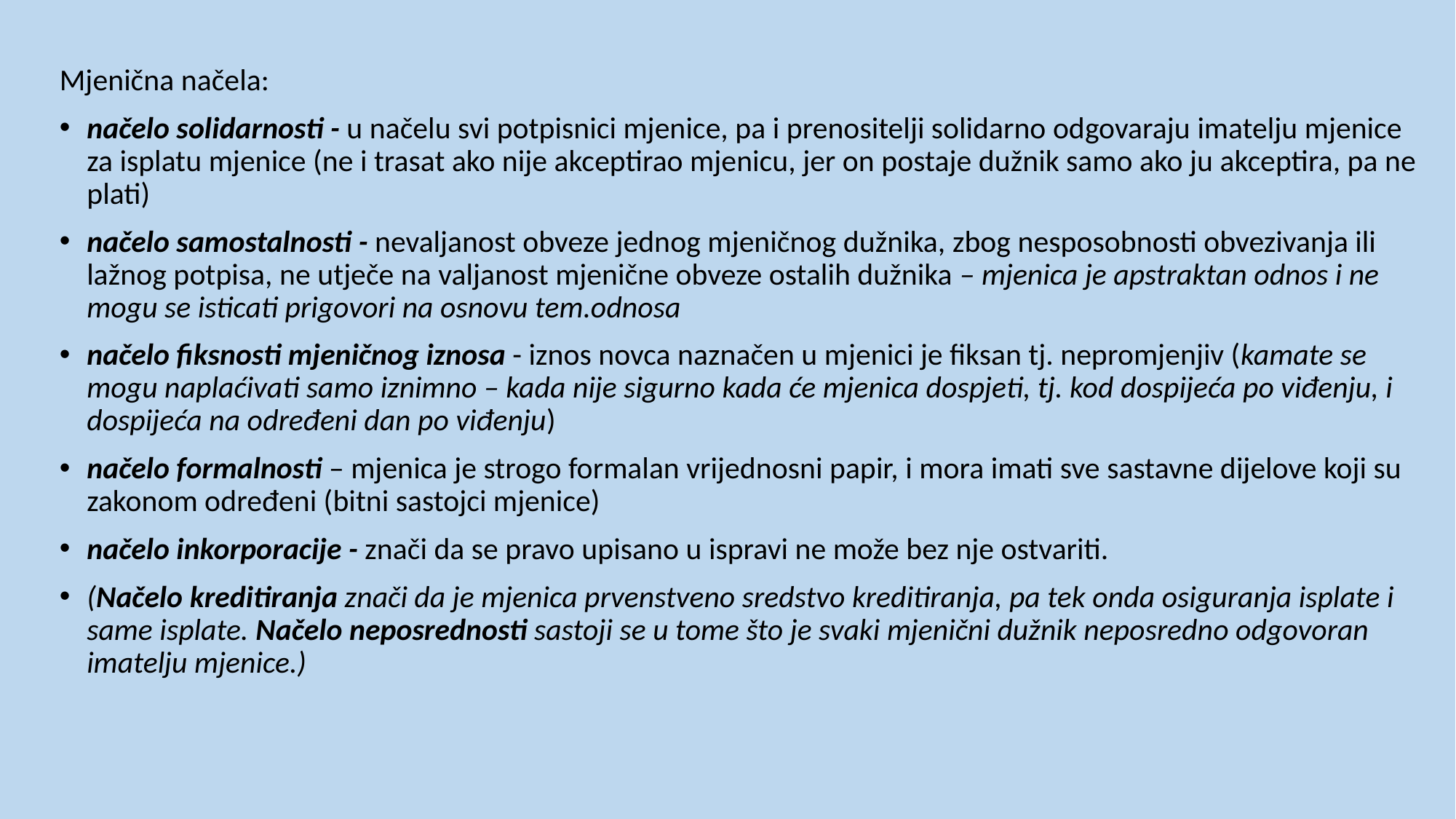

Mjenična načela:
načelo solidarnosti - u načelu svi potpisnici mjenice, pa i prenositelji solidarno odgovaraju imatelju mjenice za isplatu mjenice (ne i trasat ako nije akceptirao mjenicu, jer on postaje dužnik samo ako ju akceptira, pa ne plati)
načelo samostalnosti - nevaljanost obveze jednog mjeničnog dužnika, zbog nesposobnosti obvezivanja ili lažnog potpisa, ne utječe na valjanost mjenične obveze ostalih dužnika – mjenica je apstraktan odnos i ne mogu se isticati prigovori na osnovu tem.odnosa
načelo fiksnosti mjeničnog iznosa - iznos novca naznačen u mjenici je fiksan tj. nepromjenjiv (kamate se mogu naplaćivati samo iznimno – kada nije sigurno kada će mjenica dospjeti, tj. kod dospijeća po viđenju, i dospijeća na određeni dan po viđenju)
načelo formalnosti – mjenica je strogo formalan vrijednosni papir, i mora imati sve sastavne dijelove koji su zakonom određeni (bitni sastojci mjenice)
načelo inkorporacije - znači da se pravo upisano u ispravi ne može bez nje ostvariti.
(Načelo kreditiranja znači da je mjenica prvenstveno sredstvo kreditiranja, pa tek onda osiguranja isplate i same isplate. Načelo neposrednosti sastoji se u tome što je svaki mjenični dužnik neposredno odgovoran imatelju mjenice.)